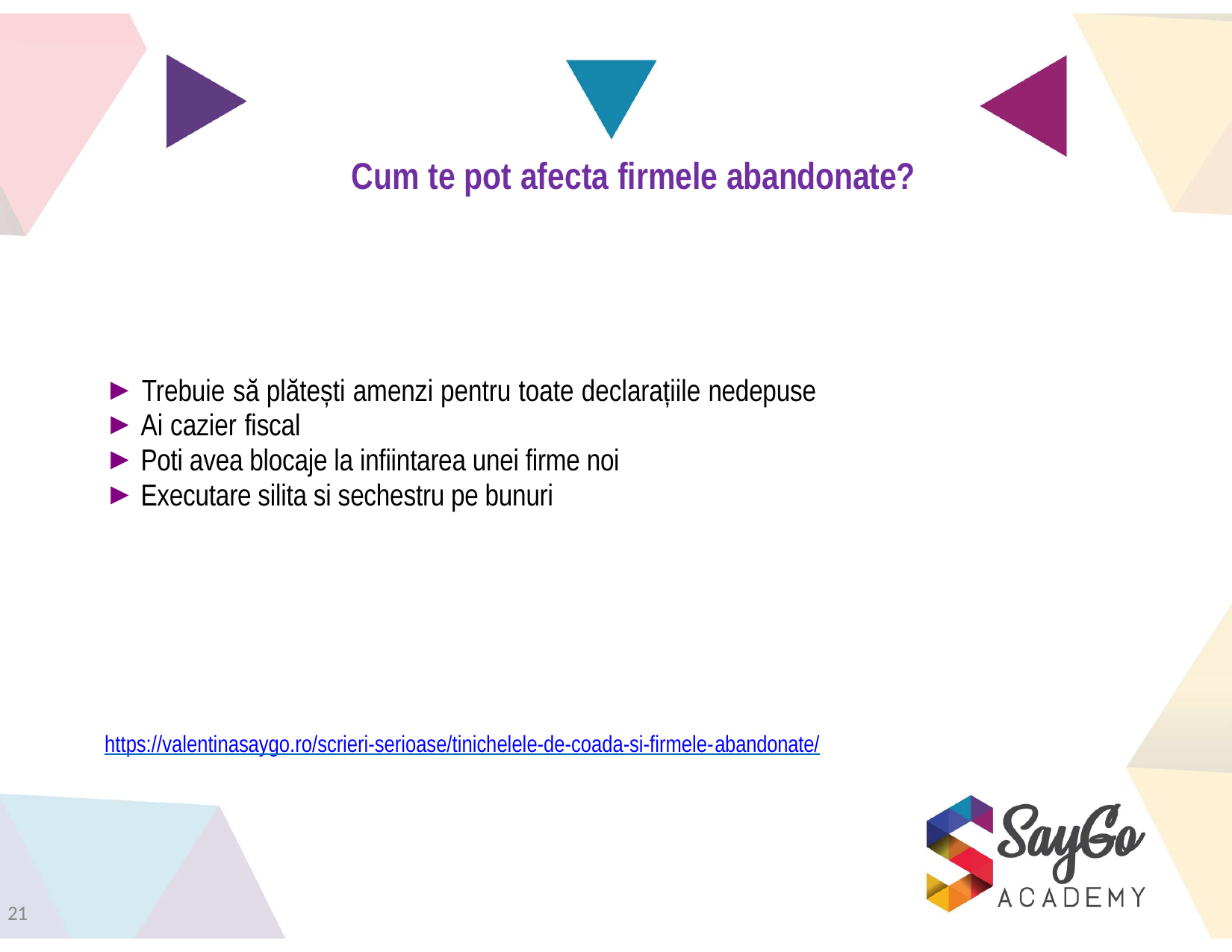

# Cum te pot afecta firmele abandonate?
Trebuie să plătești amenzi pentru toate declarațiile nedepuse
Ai cazier fiscal
Poti avea blocaje la infiintarea unei firme noi
Executare silita si sechestru pe bunuri
https://valentinasaygo.ro/scrieri-serioase/tinichelele-de-coada-si-firmele-abandonate/
21